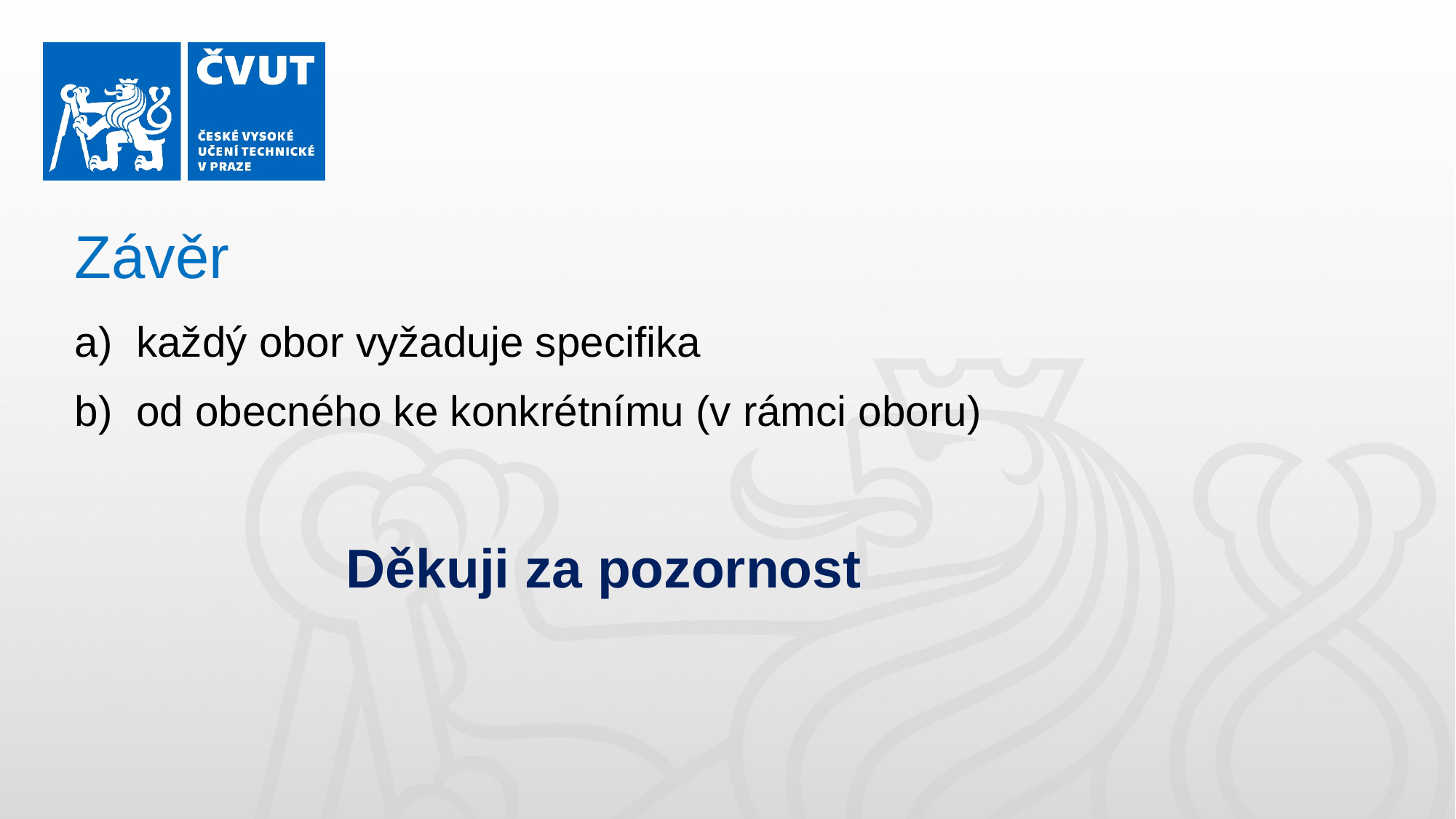

Závěr
každý obor vyžaduje specifika
od obecného ke konkrétnímu (v rámci oboru)

Děkuji za pozornost